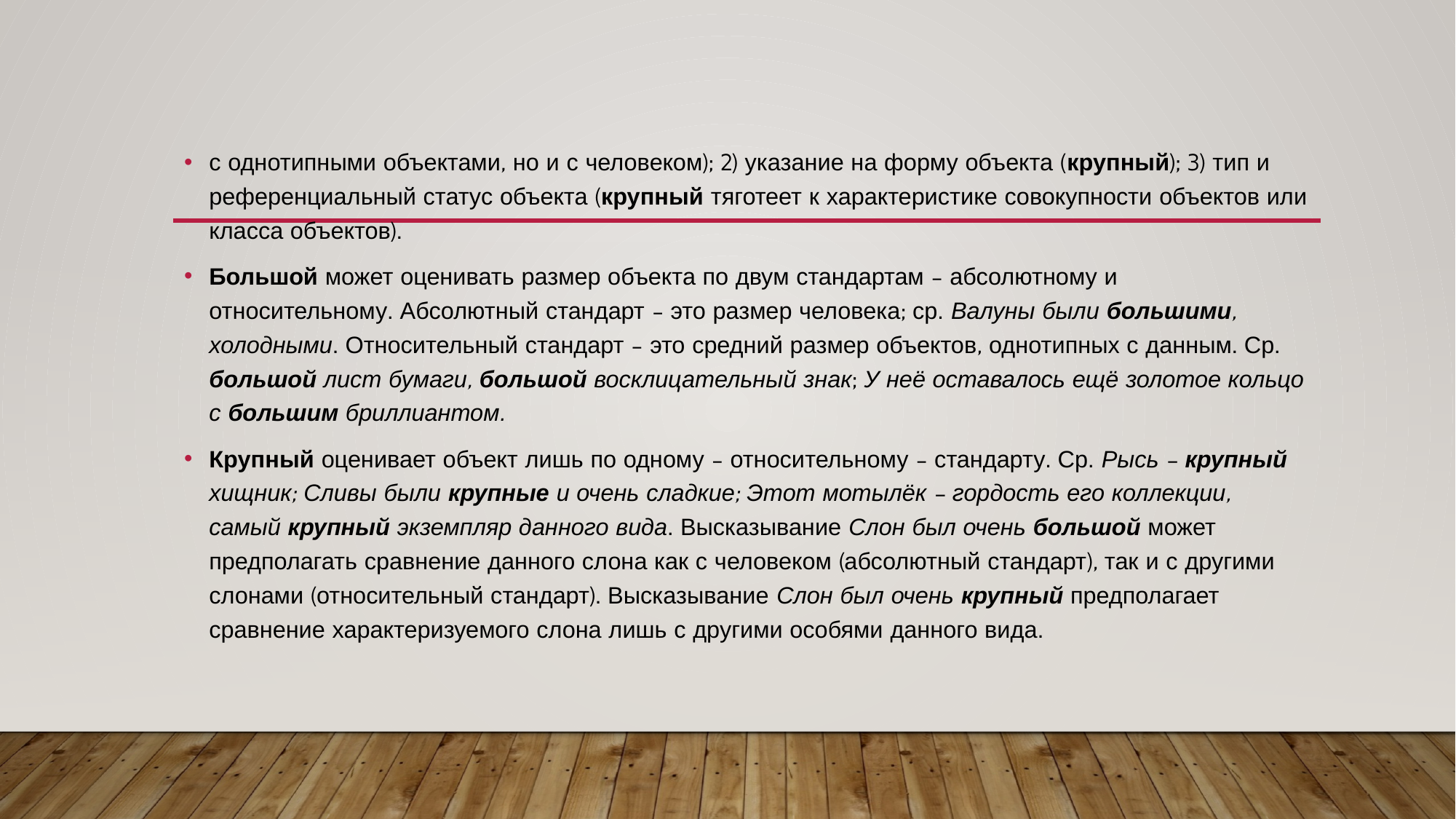

с однотипными объектами, но и с человеком); 2) указание на форму объекта (крупный); 3) тип и референциальный статус объекта (крупный тяготеет к характеристике совокупности объектов или класса объектов).
Большой может оценивать размер объекта по двум стандартам – абсолютному и относительному. Абсолютный стандарт – это размер человека; ср. Валуны были большими, холодными. Относительный стандарт – это средний размер объектов, однотипных с данным. Ср. большой лист бумаги, большой восклицательный знак; У неё оставалось ещё золотое кольцо с большим бриллиантом.
Крупный оценивает объект лишь по одному – относительному – стандарту. Ср. Рысь – крупный хищник; Сливы были крупные и очень сладкие; Этот мотылёк – гордость его коллекции, самый крупный экземпляр данного вида. Высказывание Слон был очень большой может предполагать сравнение данного слона как с человеком (абсолютный стандарт), так и с другими слонами (относительный стандарт). Высказывание Слон был очень крупный предполагает сравнение характеризуемого слона лишь с другими особями данного вида.